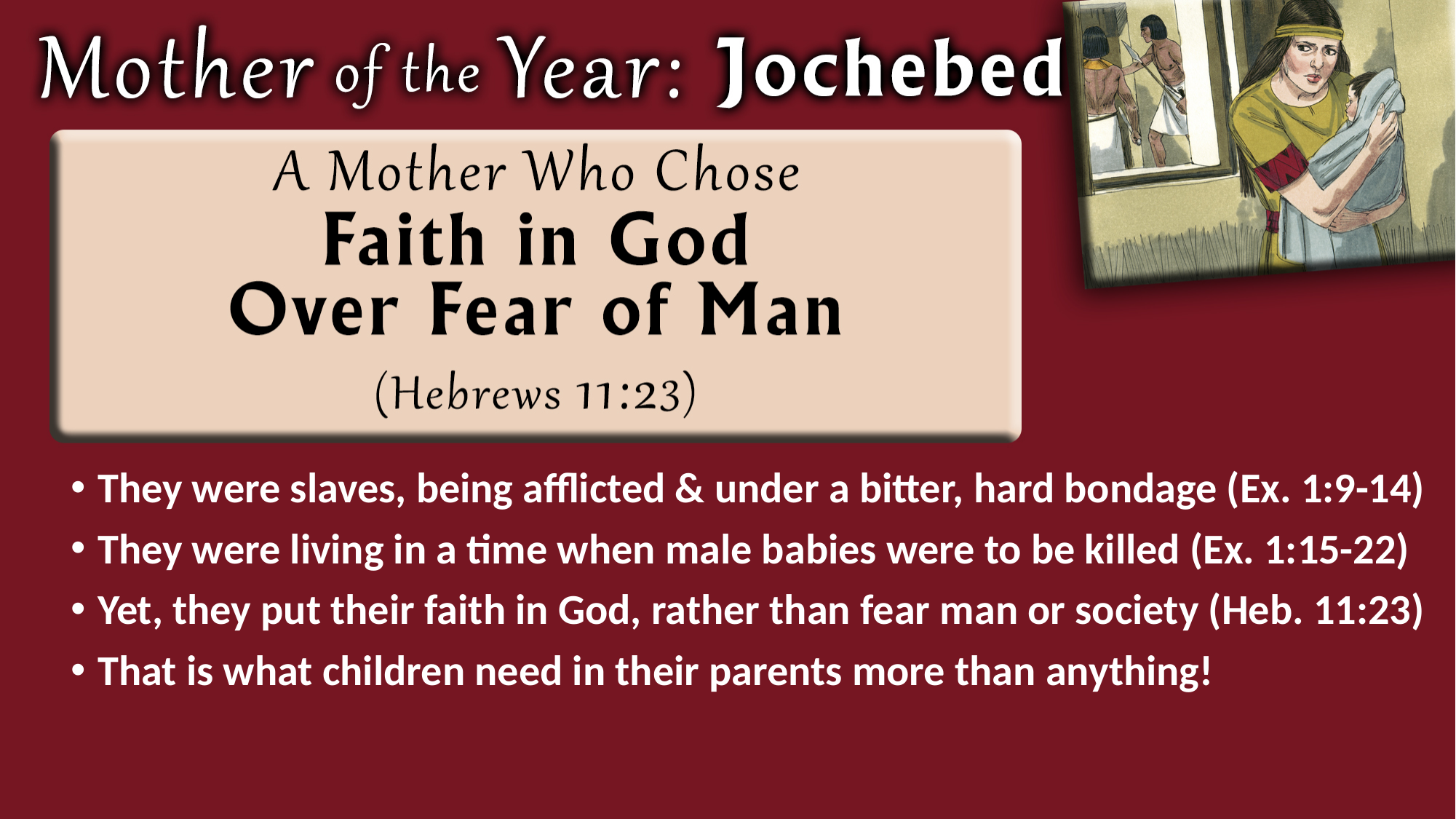

They were slaves, being afflicted & under a bitter, hard bondage (Ex. 1:9-14)
They were living in a time when male babies were to be killed (Ex. 1:15-22)
Yet, they put their faith in God, rather than fear man or society (Heb. 11:23)
That is what children need in their parents more than anything!